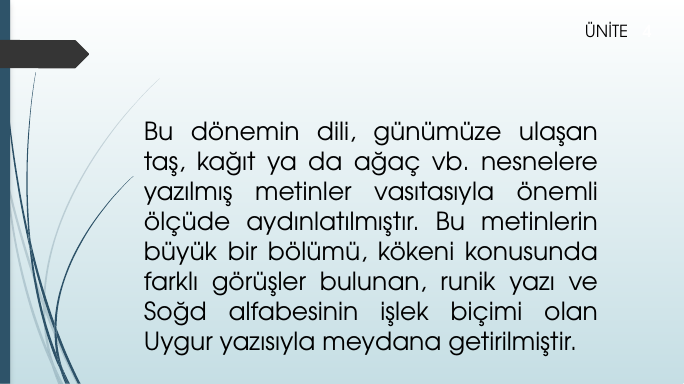

ÜNİTE   4
Bu dönemin dili, günümüze ulaşan taş, kağıt ya da ağaç vb. nesnelere yazılmış metinler vasıtasıyla önemli ölçüde aydınlatılmıştır. Bu metinlerin büyük bir bölümü, kökeni konusunda farklı görüşler bulunan, runik yazı ve Soğd alfabesinin işlek biçimi olan Uygur yazısıyla meydana getirilmiştir.